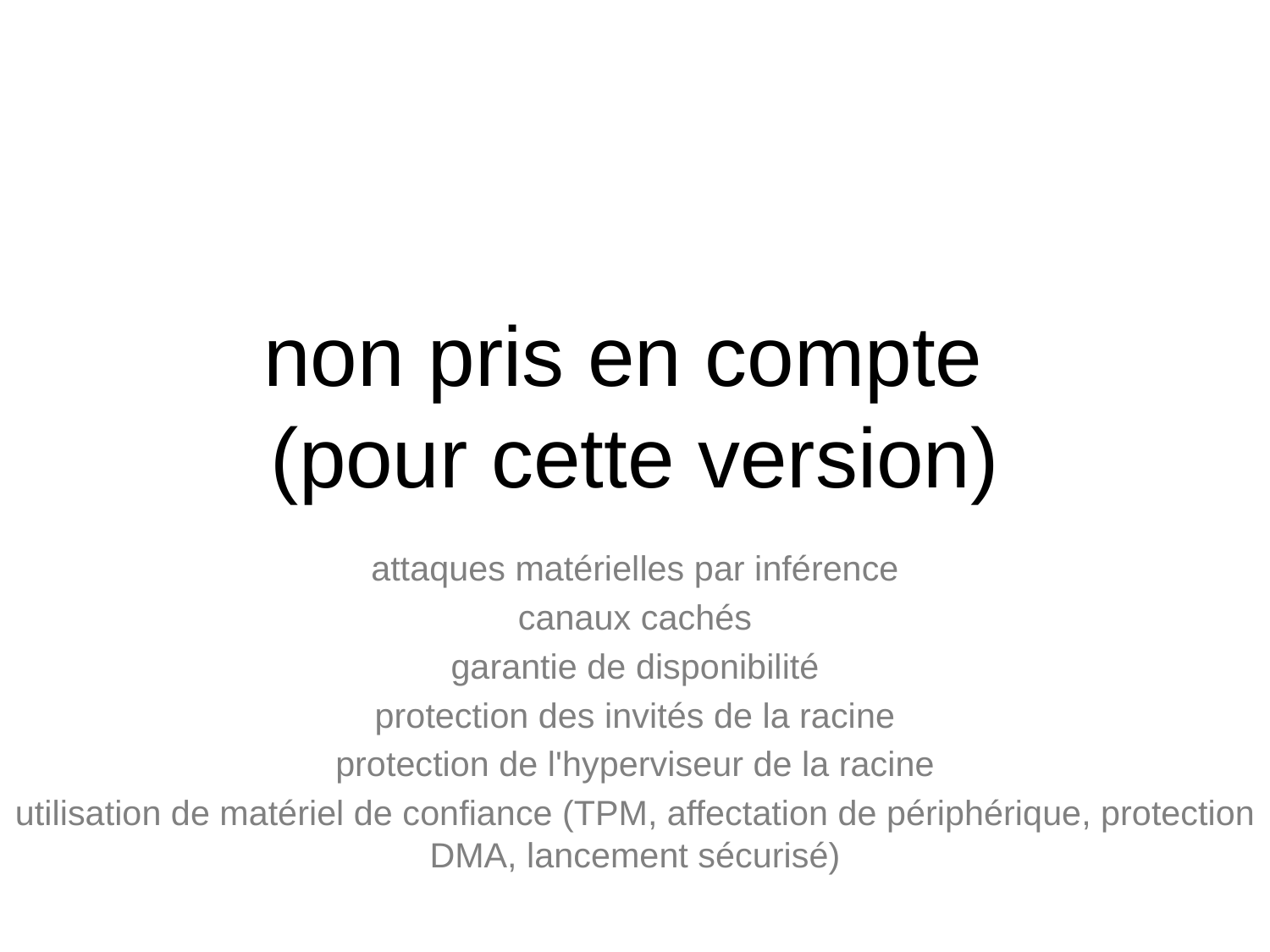

# non pris en compte (pour cette version)
attaques matérielles par inférence
canaux cachés
garantie de disponibilité
protection des invités de la racine
protection de l'hyperviseur de la racine
utilisation de matériel de confiance (TPM, affectation de périphérique, protection DMA, lancement sécurisé)